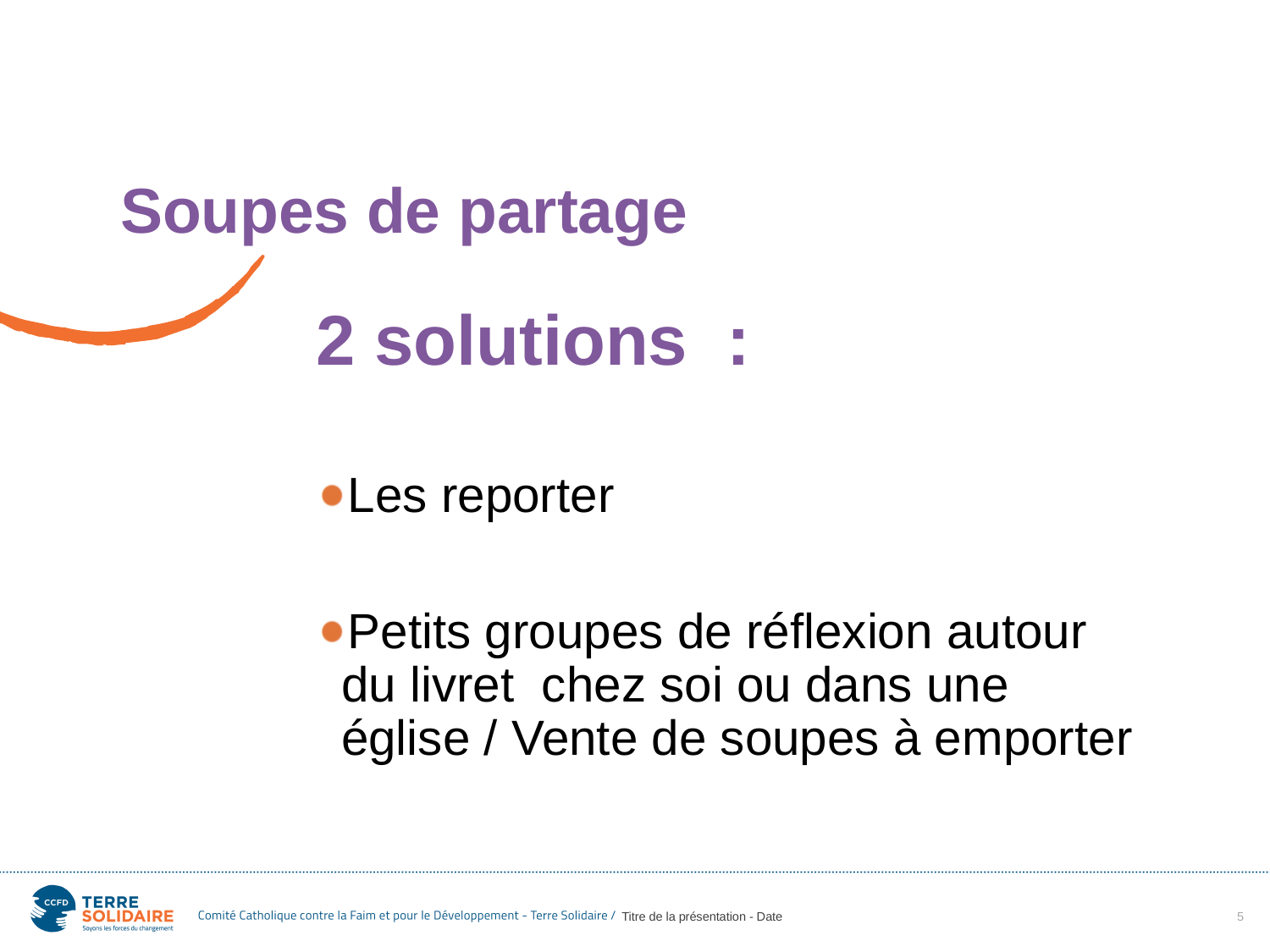

Soupes de partage

2 solutions  :

Les reporter

Petits groupes de réflexion autour du livret  chez soi ou dans une église / Vente de soupes à emporter

Titre de la présentation - Date
5